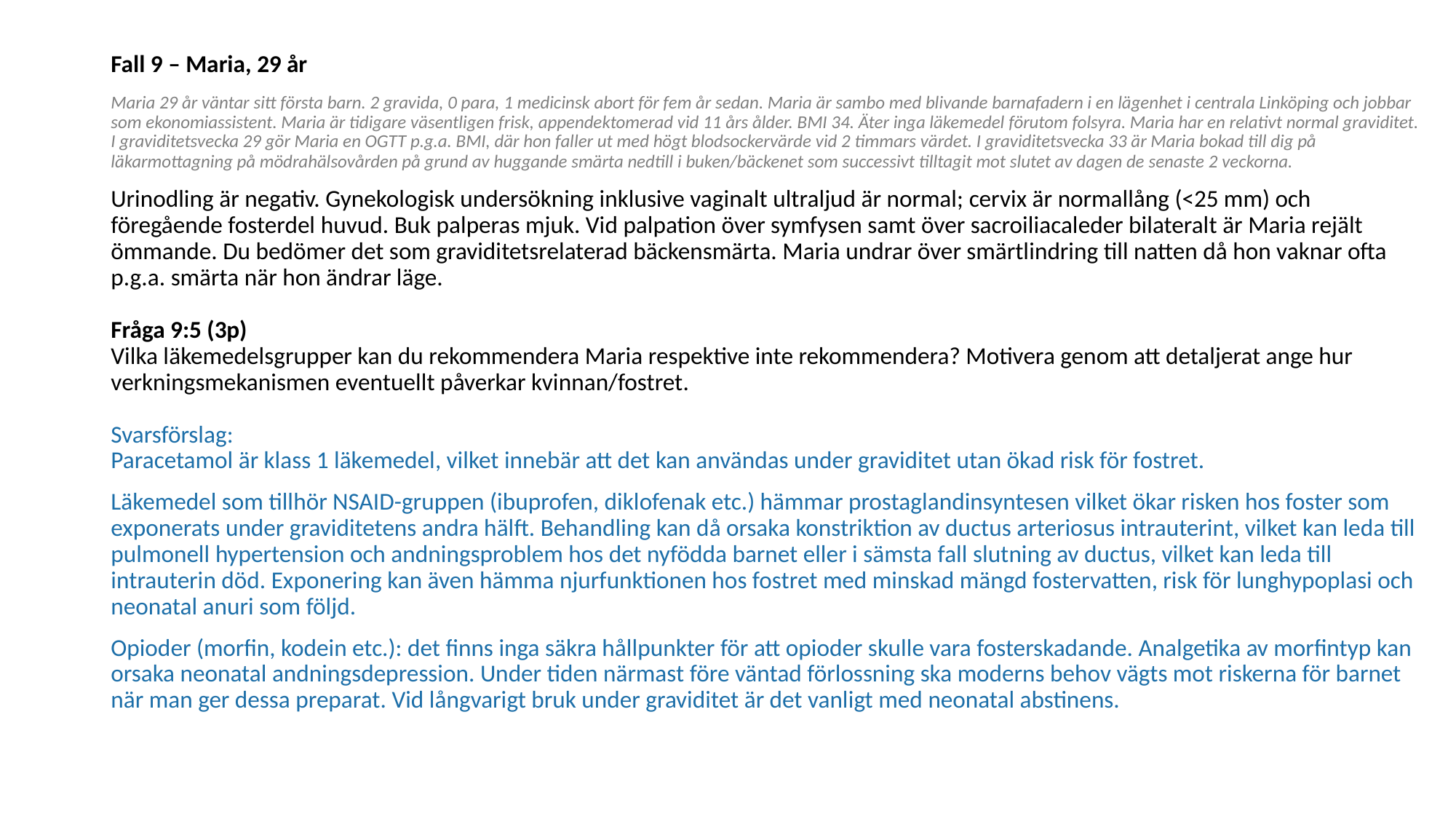

Fall 9 – Maria, 29 år
Maria 29 år väntar sitt första barn. 2 gravida, 0 para, 1 medicinsk abort för fem år sedan. Maria är sambo med blivande barnafadern i en lägenhet i centrala Linköping och jobbar som ekonomiassistent. Maria är tidigare väsentligen frisk, appendektomerad vid 11 års ålder. BMI 34. Äter inga läkemedel förutom folsyra. Maria har en relativt normal graviditet. I graviditetsvecka 29 gör Maria en OGTT p.g.a. BMI, där hon faller ut med högt blodsockervärde vid 2 timmars värdet. I graviditetsvecka 33 är Maria bokad till dig på läkarmottagning på mödrahälsovården på grund av huggande smärta nedtill i buken/bäckenet som successivt tilltagit mot slutet av dagen de senaste 2 veckorna.
Urinodling är negativ. Gynekologisk undersökning inklusive vaginalt ultraljud är normal; cervix är normallång (<25 mm) och föregående fosterdel huvud. Buk palperas mjuk. Vid palpation över symfysen samt över sacroiliacaleder bilateralt är Maria rejält ömmande. Du bedömer det som graviditetsrelaterad bäckensmärta. Maria undrar över smärtlindring till natten då hon vaknar ofta p.g.a. smärta när hon ändrar läge. 
Fråga 9:5 (3p)
Vilka läkemedelsgrupper kan du rekommendera Maria respektive inte rekommendera? Motivera genom att detaljerat ange hur verkningsmekanismen eventuellt påverkar kvinnan/fostret. 
Svarsförslag:
Paracetamol är klass 1 läkemedel, vilket innebär att det kan användas under graviditet utan ökad risk för fostret.
Läkemedel som tillhör NSAID-gruppen (ibuprofen, diklofenak etc.) hämmar prostaglandinsyntesen vilket ökar risken hos foster som exponerats under graviditetens andra hälft. Behandling kan då orsaka konstriktion av ductus arteriosus intrauterint, vilket kan leda till pulmonell hypertension och andningsproblem hos det nyfödda barnet eller i sämsta fall slutning av ductus, vilket kan leda till intrauterin död. Exponering kan även hämma njurfunktionen hos fostret med minskad mängd fostervatten, risk för lunghypoplasi och neonatal anuri som följd.
Opioder (morfin, kodein etc.): det finns inga säkra hållpunkter för att opioder skulle vara fosterskadande. Analgetika av morfintyp kan orsaka neonatal andningsdepression. Under tiden närmast före väntad förlossning ska moderns behov vägts mot riskerna för barnet när man ger dessa preparat. Vid långvarigt bruk under graviditet är det vanligt med neonatal abstinens.